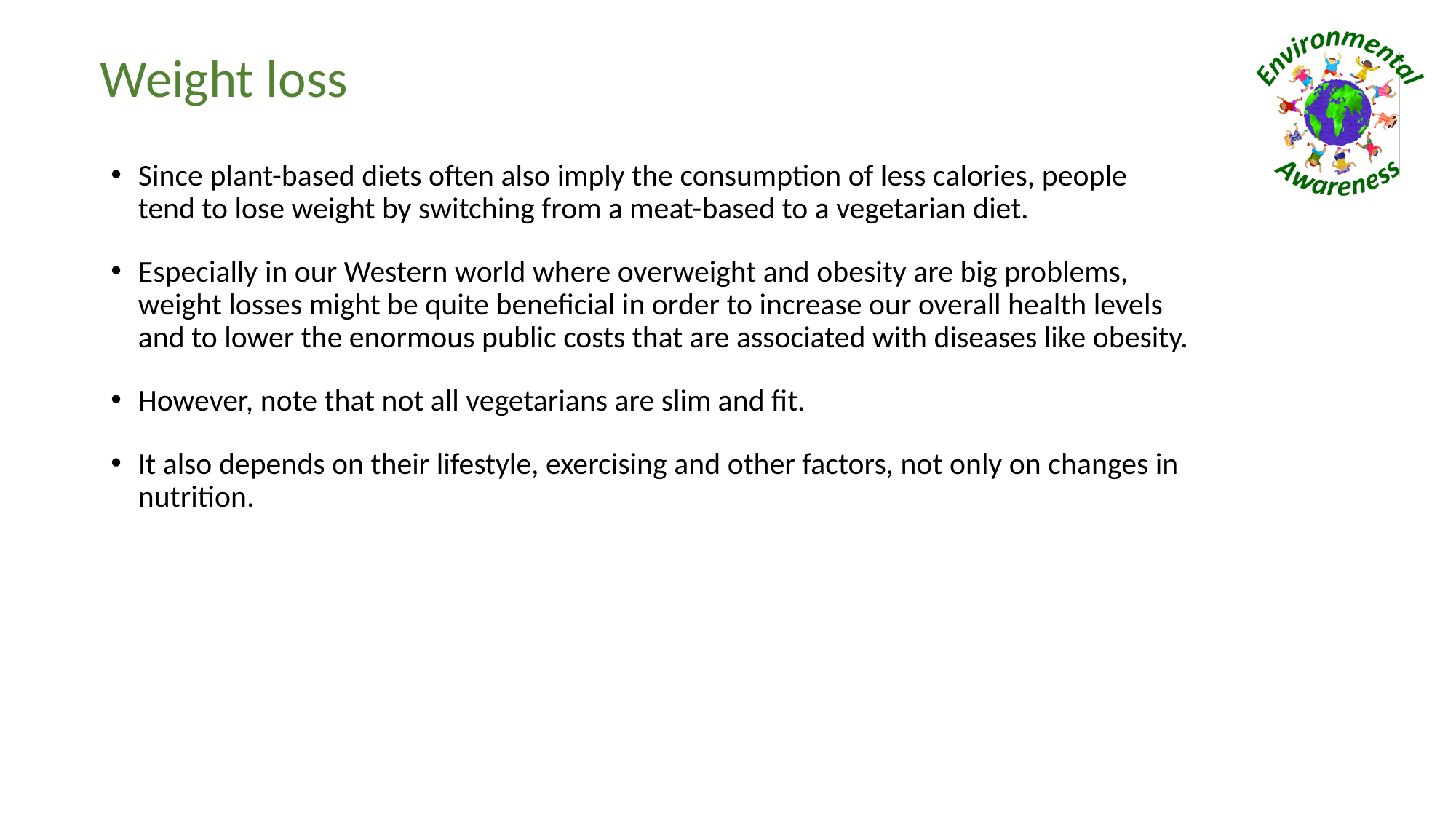

# Weight loss
Since plant-based diets often also imply the consumption of less calories, people tend to lose weight by switching from a meat-based to a vegetarian diet.
Especially in our Western world where overweight and obesity are big problems, weight losses might be quite beneficial in order to increase our overall health levels and to lower the enormous public costs that are associated with diseases like obesity.
However, note that not all vegetarians are slim and fit.
It also depends on their lifestyle, exercising and other factors, not only on changes in nutrition.